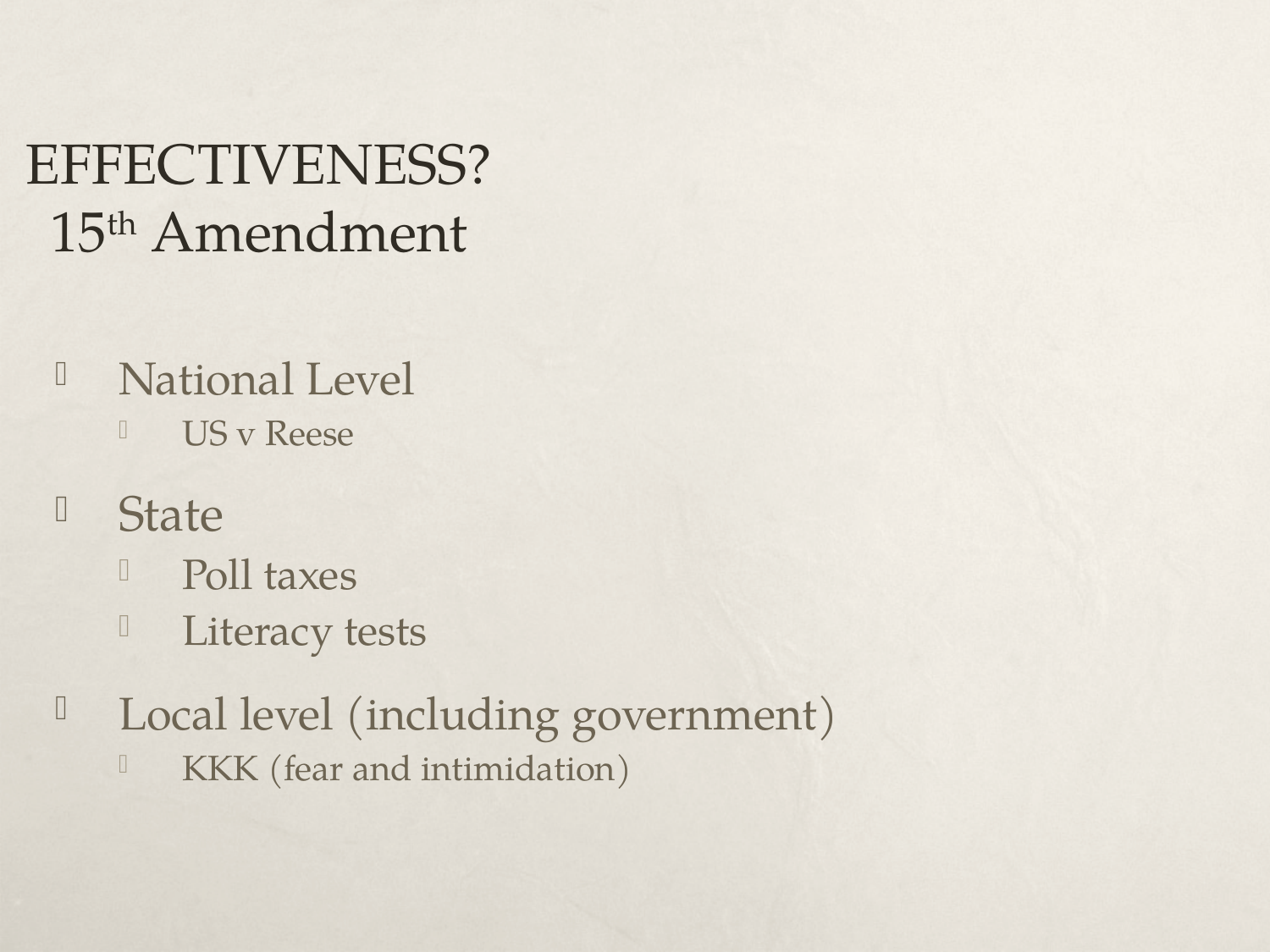

# EFFECTIVENESS? 15th Amendment
National Level
US v Reese
State
Poll taxes
Literacy tests
Local level (including government)
KKK (fear and intimidation)